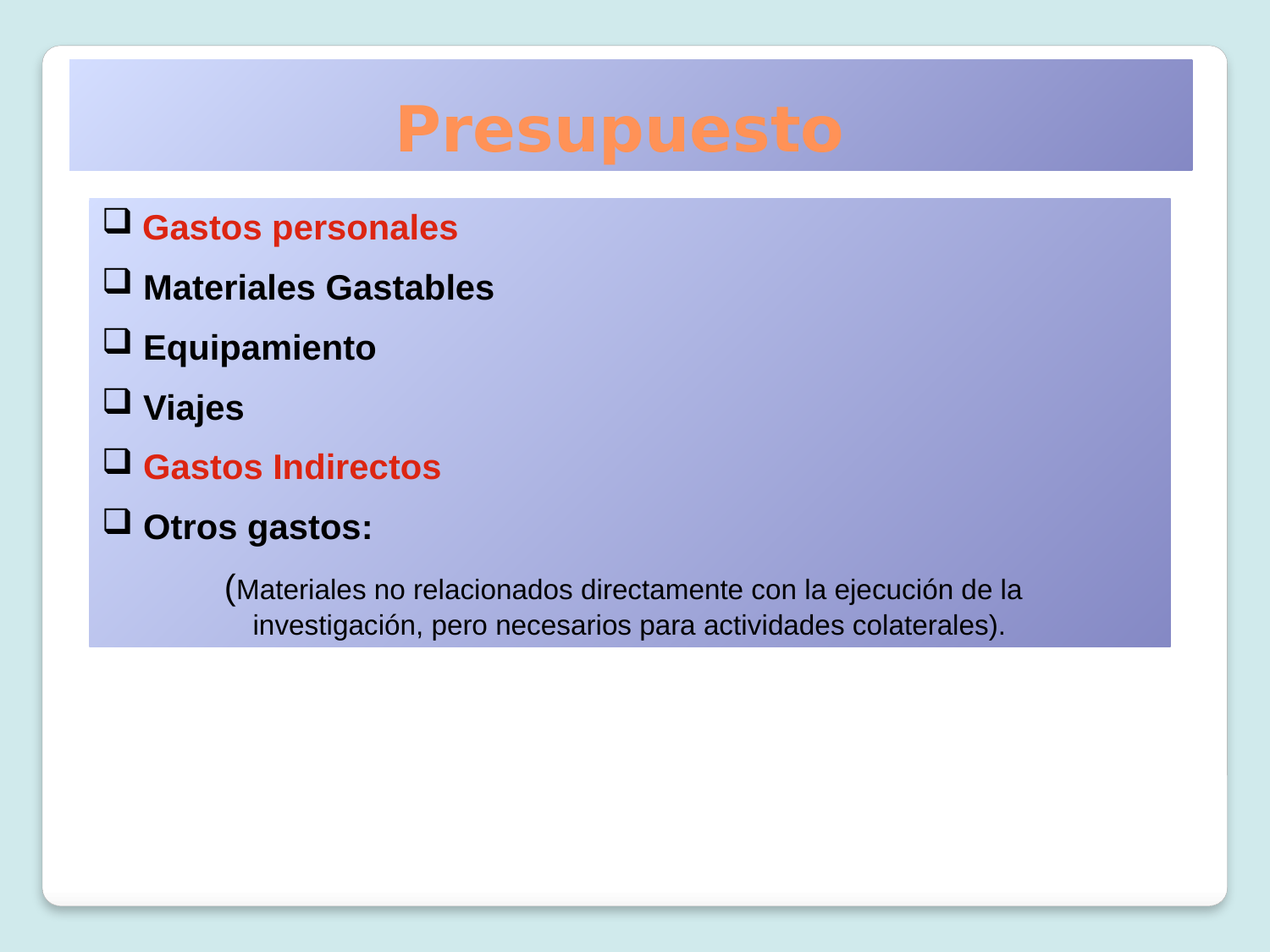

Presupuesto
 Gastos personales
 Materiales Gastables
 Equipamiento
 Viajes
 Gastos Indirectos
 Otros gastos:
    (Materiales no relacionados directamente con la ejecución de la 	investigación, pero necesarios para actividades colaterales).